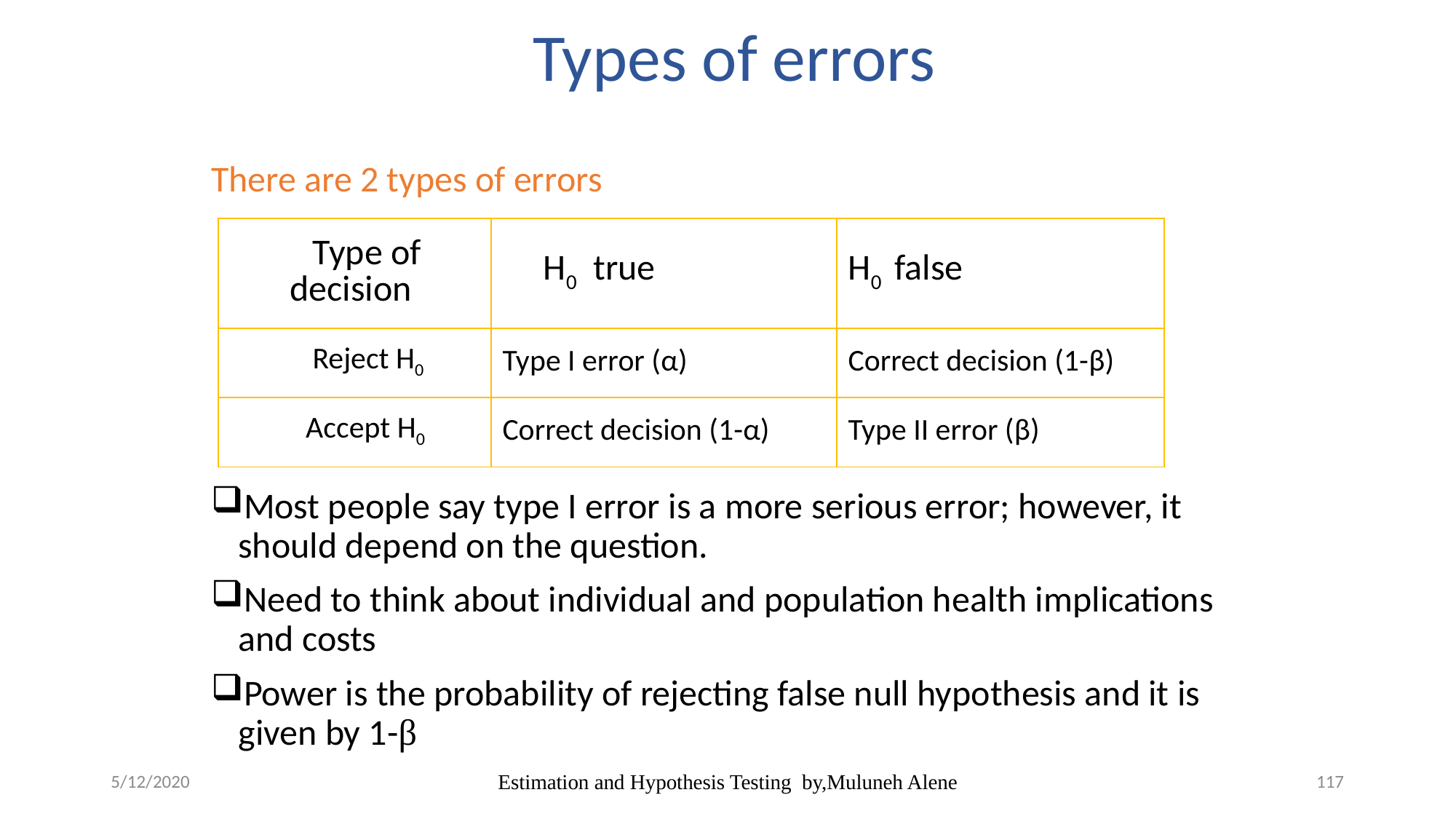

# Types of errors
There are 2 types of errors

Most people say type I error is a more serious error; however, it should depend on the question.
Need to think about individual and population health implications and costs
Power is the probability of rejecting false null hypothesis and it is given by 1-β

| Type of decision | H0 true | H0 false |
| --- | --- | --- |
| Reject H0 | Type I error (α) | Correct decision (1-β) |
| Accept H0 | Correct decision (1-α) | Type II error (β) |
5/12/2020
Estimation and Hypothesis Testing  by,Muluneh Alene
117